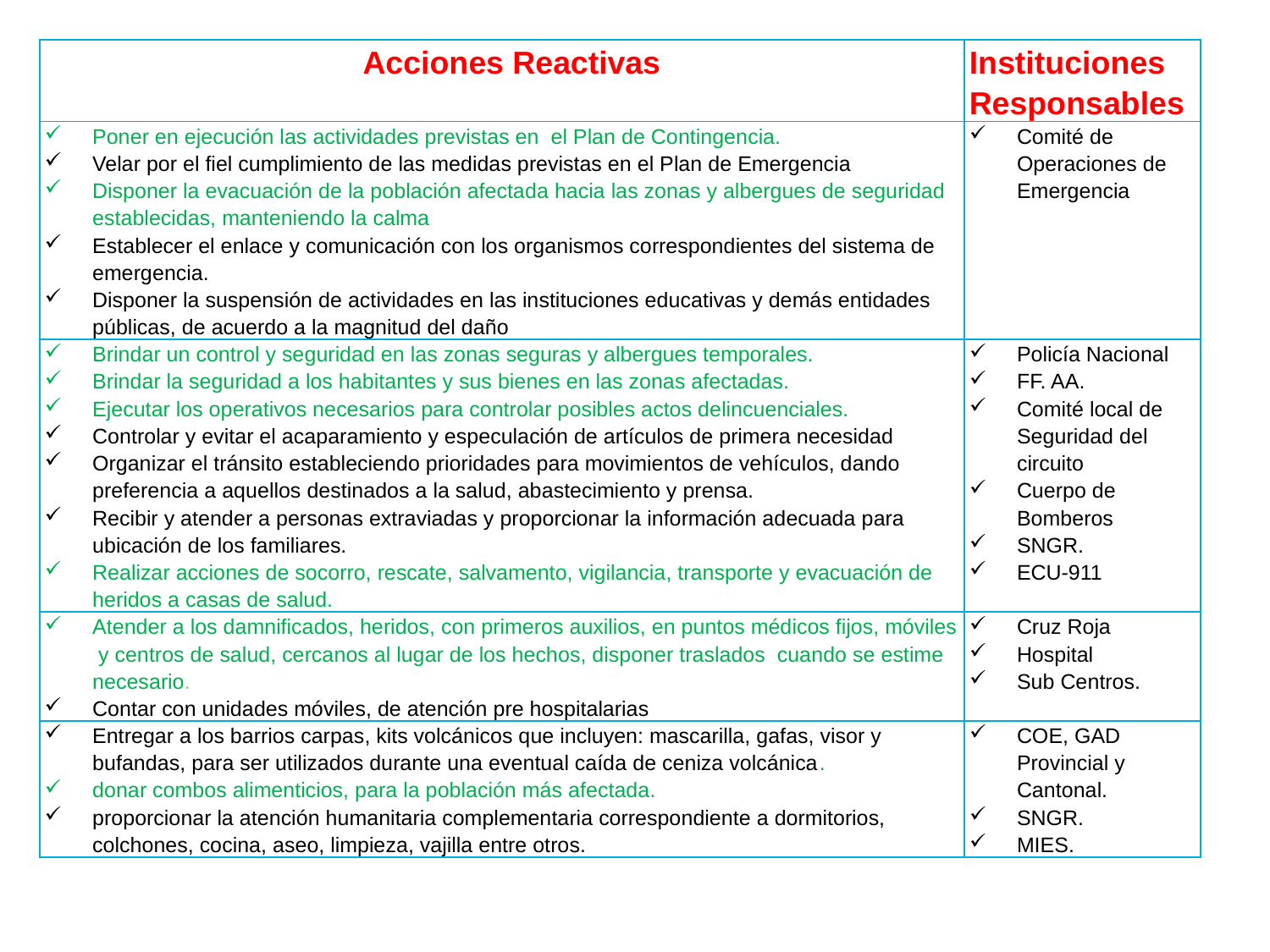

| Acciones Reactivas | Instituciones Responsables |
| --- | --- |
| Poner en ejecución las actividades previstas en el Plan de Contingencia. Velar por el fiel cumplimiento de las medidas previstas en el Plan de Emergencia Disponer la evacuación de la población afectada hacia las zonas y albergues de seguridad establecidas, manteniendo la calma Establecer el enlace y comunicación con los organismos correspondientes del sistema de emergencia. Disponer la suspensión de actividades en las instituciones educativas y demás entidades públicas, de acuerdo a la magnitud del daño | Comité de Operaciones de Emergencia |
| Brindar un control y seguridad en las zonas seguras y albergues temporales. Brindar la seguridad a los habitantes y sus bienes en las zonas afectadas. Ejecutar los operativos necesarios para controlar posibles actos delincuenciales. Controlar y evitar el acaparamiento y especulación de artículos de primera necesidad Organizar el tránsito estableciendo prioridades para movimientos de vehículos, dando preferencia a aquellos destinados a la salud, abastecimiento y prensa. Recibir y atender a personas extraviadas y proporcionar la información adecuada para ubicación de los familiares. Realizar acciones de socorro, rescate, salvamento, vigilancia, transporte y evacuación de heridos a casas de salud. | Policía Nacional FF. AA. Comité local de Seguridad del circuito Cuerpo de Bomberos SNGR. ECU-911 |
| Atender a los damnificados, heridos, con primeros auxilios, en puntos médicos fijos, móviles y centros de salud, cercanos al lugar de los hechos, disponer traslados cuando se estime necesario. Contar con unidades móviles, de atención pre hospitalarias | Cruz Roja Hospital Sub Centros. |
| Entregar a los barrios carpas, kits volcánicos que incluyen: mascarilla, gafas, visor y bufandas, para ser utilizados durante una eventual caída de ceniza volcánica. donar combos alimenticios, para la población más afectada. proporcionar la atención humanitaria complementaria correspondiente a dormitorios, colchones, cocina, aseo, limpieza, vajilla entre otros. | COE, GAD Provincial y Cantonal. SNGR. MIES. |